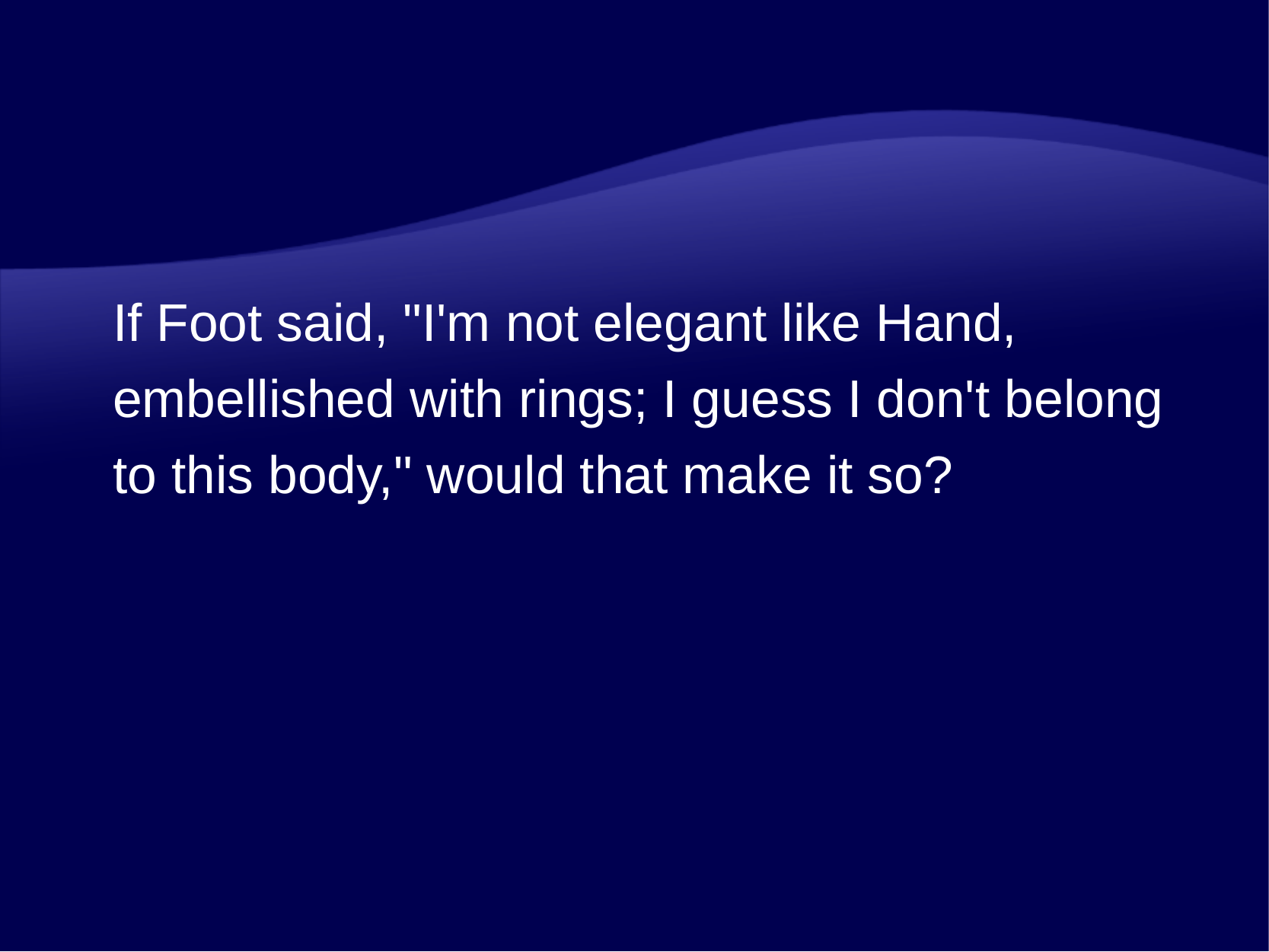

If Foot said, "I'm not elegant like Hand, embellished with rings; I guess I don't belong to this body," would that make it so?